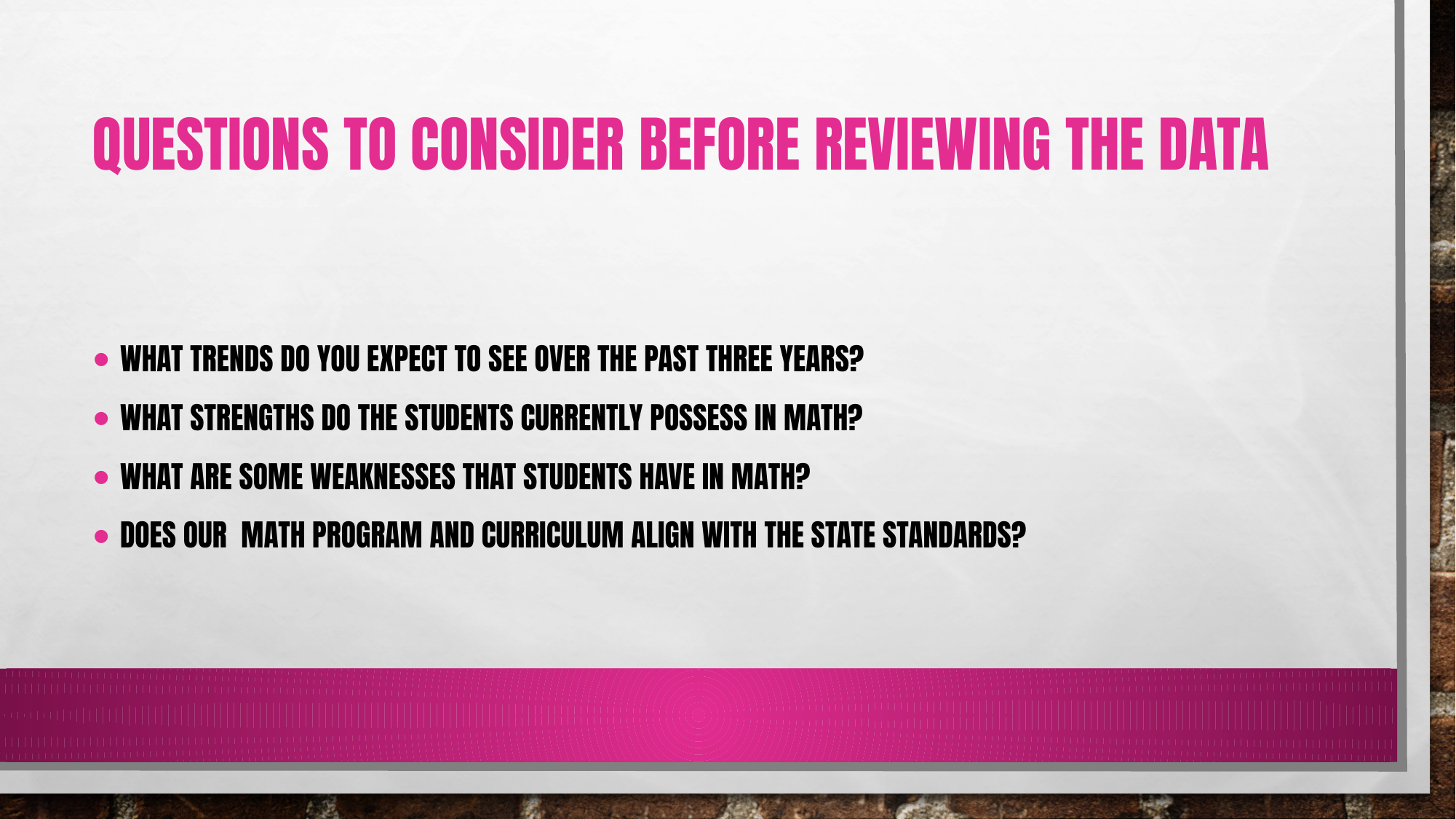

# Questions to consider before reviewing the data
What trends do you expect to see over the past three years?
What strengths do the students currently possess in math?
What are some weaknesses that students have in math?
Does our  math program and curriculum align with the state standards?